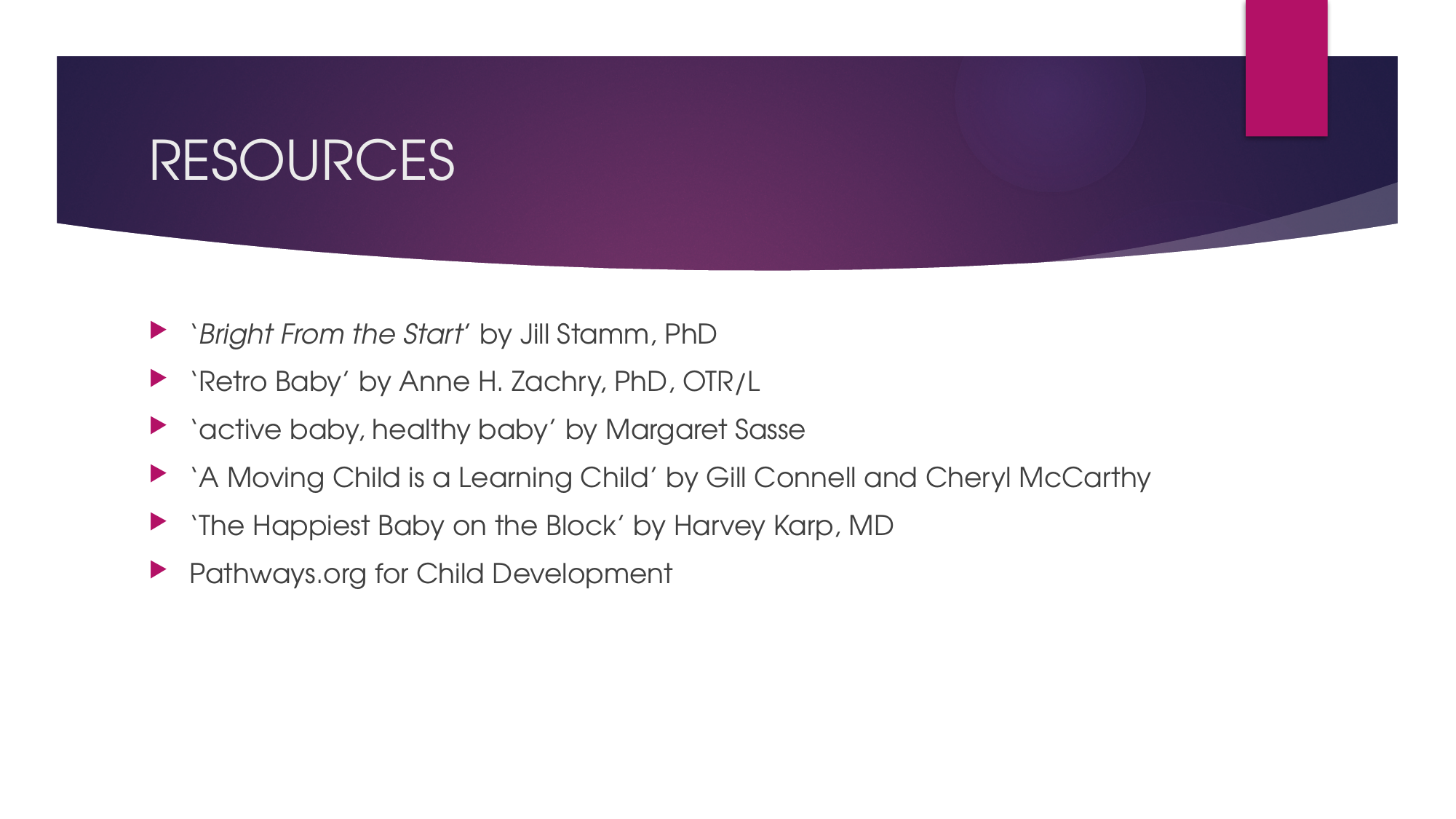

# RESOURCES
‘Bright From the Start’ by Jill Stamm, PhD
‘Retro Baby’ by Anne H. Zachry, PhD, OTR/L
‘active baby, healthy baby’ by Margaret Sasse
‘A Moving Child is a Learning Child’ by Gill Connell and Cheryl McCarthy
‘The Happiest Baby on the Block’ by Harvey Karp, MD
Pathways.org for Child Development